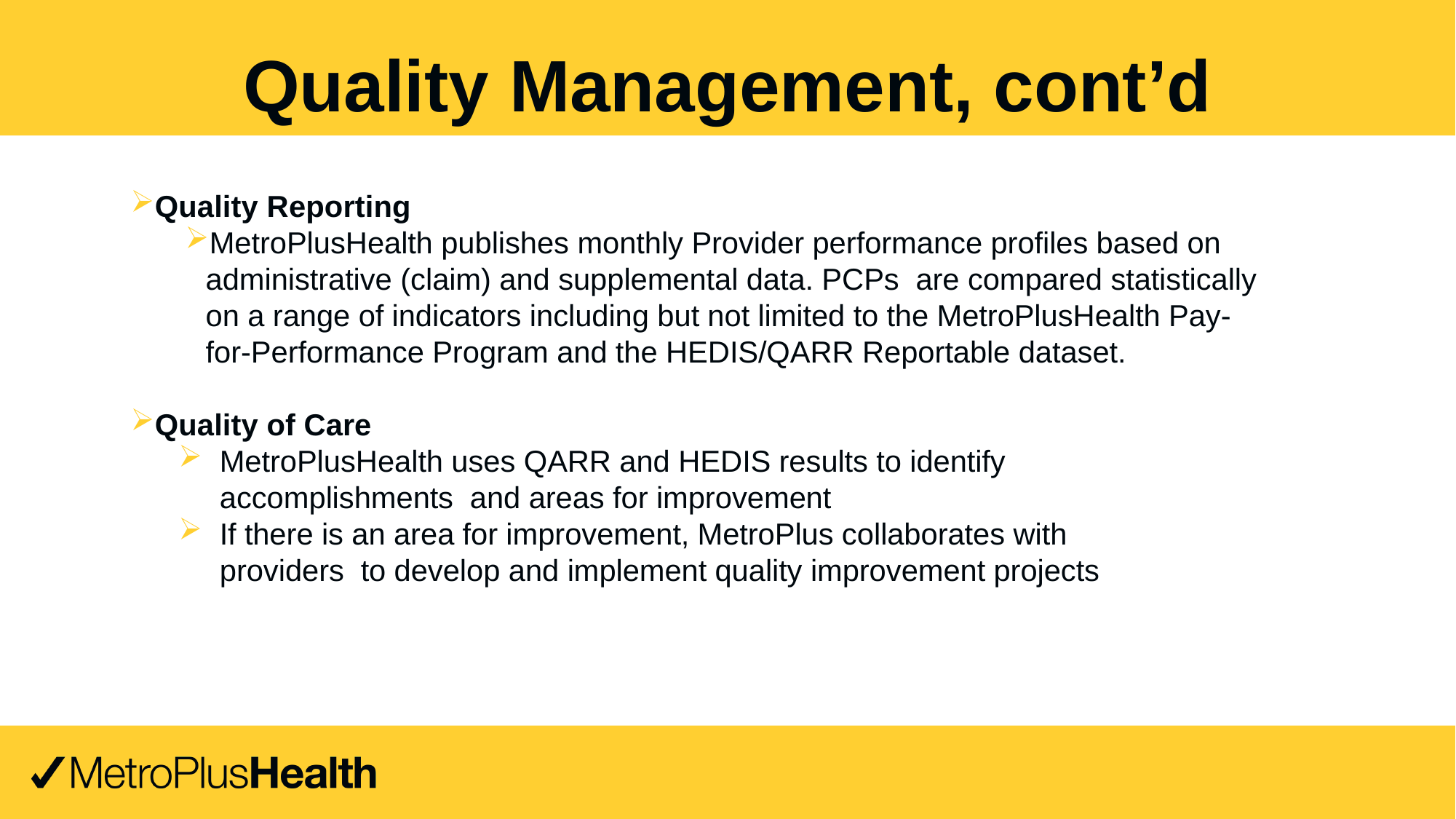

Quality Management, cont’d
Quality Reporting
MetroPlusHealth publishes monthly Provider performance profiles based on administrative (claim) and supplemental data. PCPs  are compared statistically on a range of indicators including but not limited to the MetroPlusHealth Pay-for-Performance Program and the HEDIS/QARR Reportable dataset.

Quality of Care
MetroPlusHealth uses QARR and HEDIS results to identify accomplishments  and areas for improvement
If there is an area for improvement, MetroPlus collaborates with providers  to develop and implement quality improvement projects